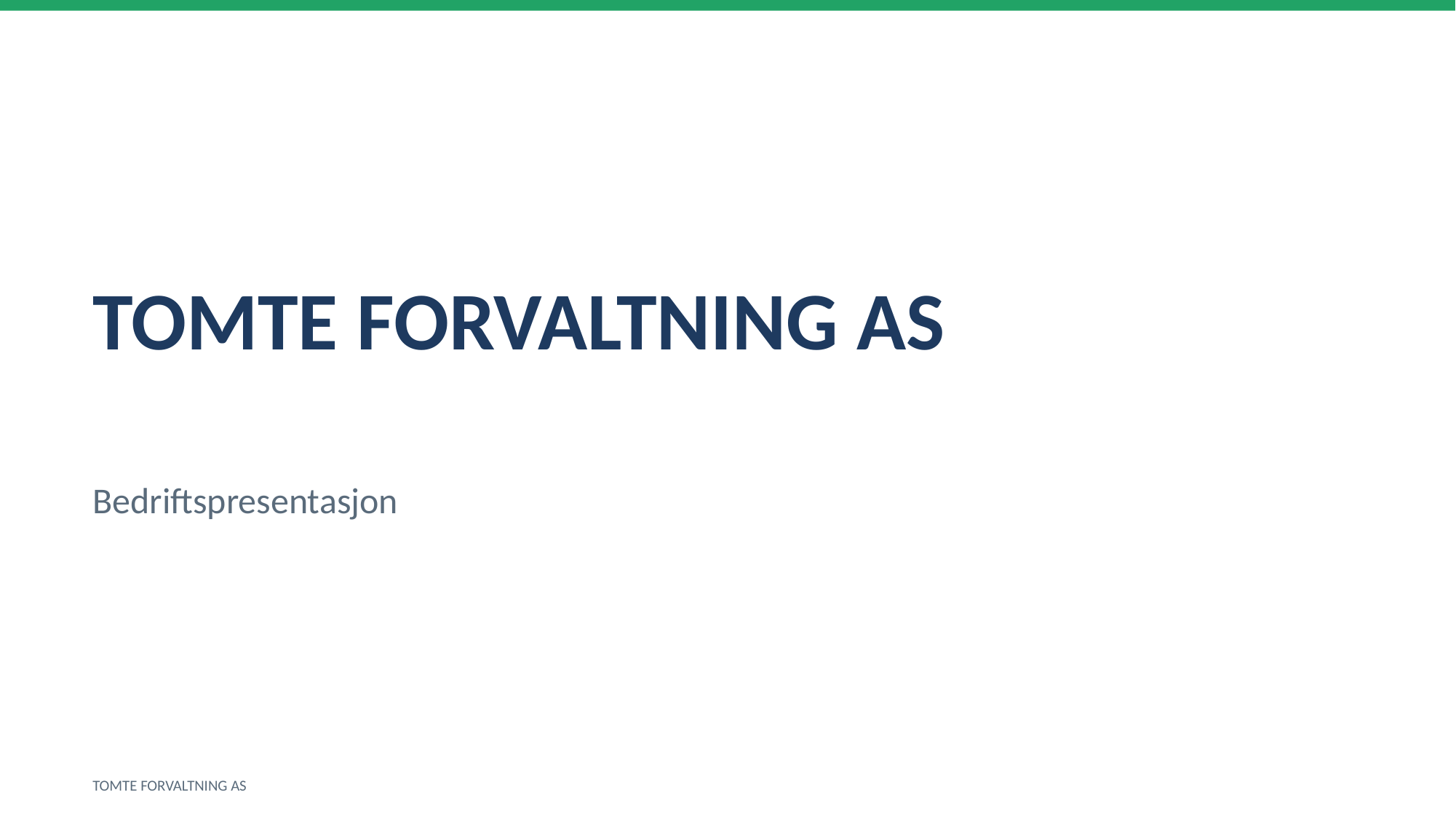

TOMTE FORVALTNING AS
Bedriftspresentasjon
TOMTE FORVALTNING AS